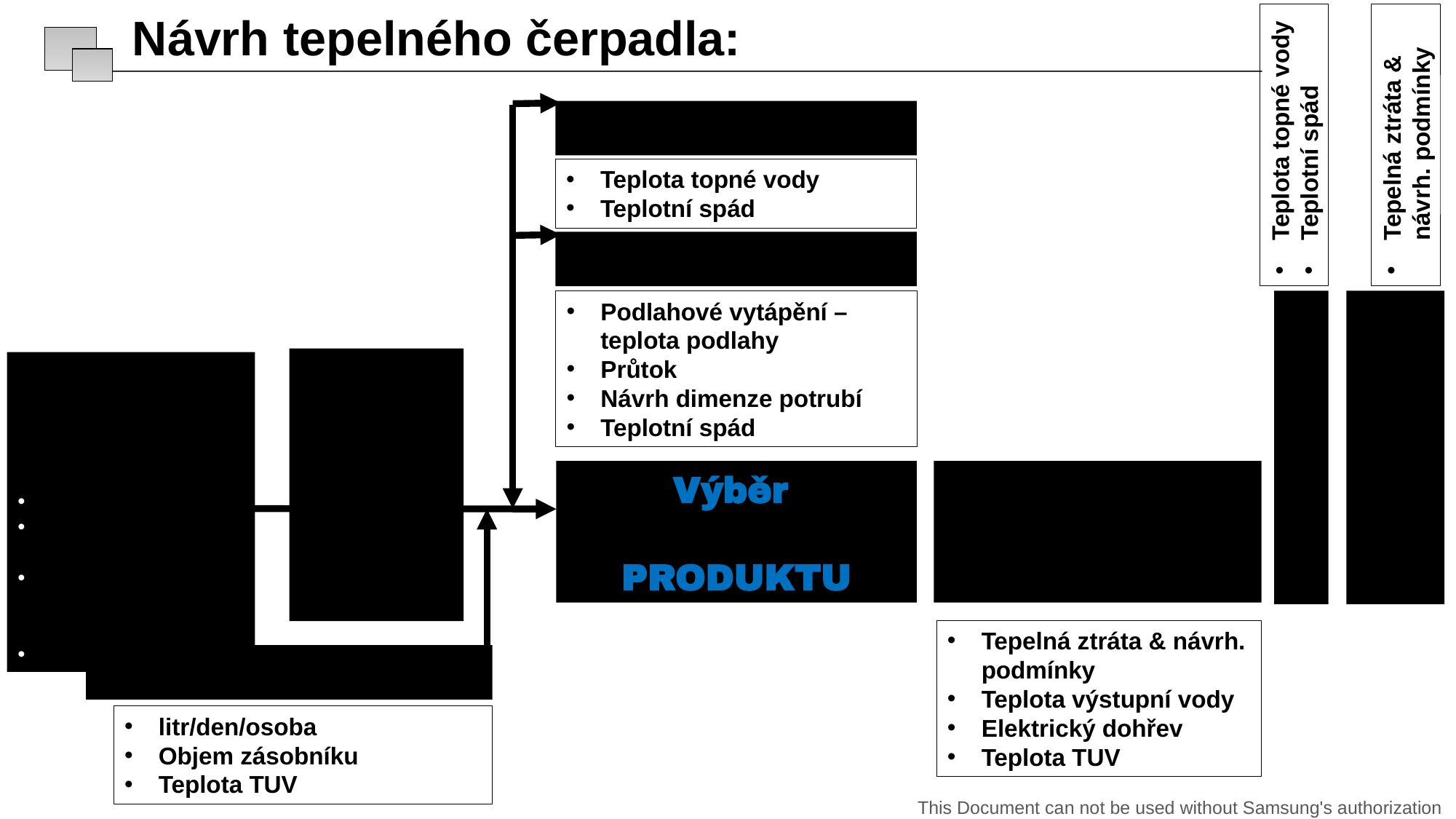

Návrh tepelného čerpadla:
Návrh RADIÁTORŮ
Teplota topné vody
Teplotní spád
Tepelná ztráta & návrh. podmínky
Teplota topné vody
Teplotní spád
Návrh PODL. VYT.
Podlahové vytápění – teplota podlahy
Průtok
Návrh dimenze potrubí
Teplotní spád
Tepelná
ztráta

Tepelná
zátěž
Návrhové podmínky:

Venkovní teplota
Teplota topné vody
Plocha vytápěných prostor
….
Návrh klima jednotek (TDM )
Návrh FCU
Návrh
Venkovní jednotky
Výběr

PRODUKTU
Tepelná ztráta & návrh. podmínky
Teplota výstupní vody
Elektrický dohřev
Teplota TUV
Výpočet potřeby TUV:
litr/den/osoba
Objem zásobníku
Teplota TUV